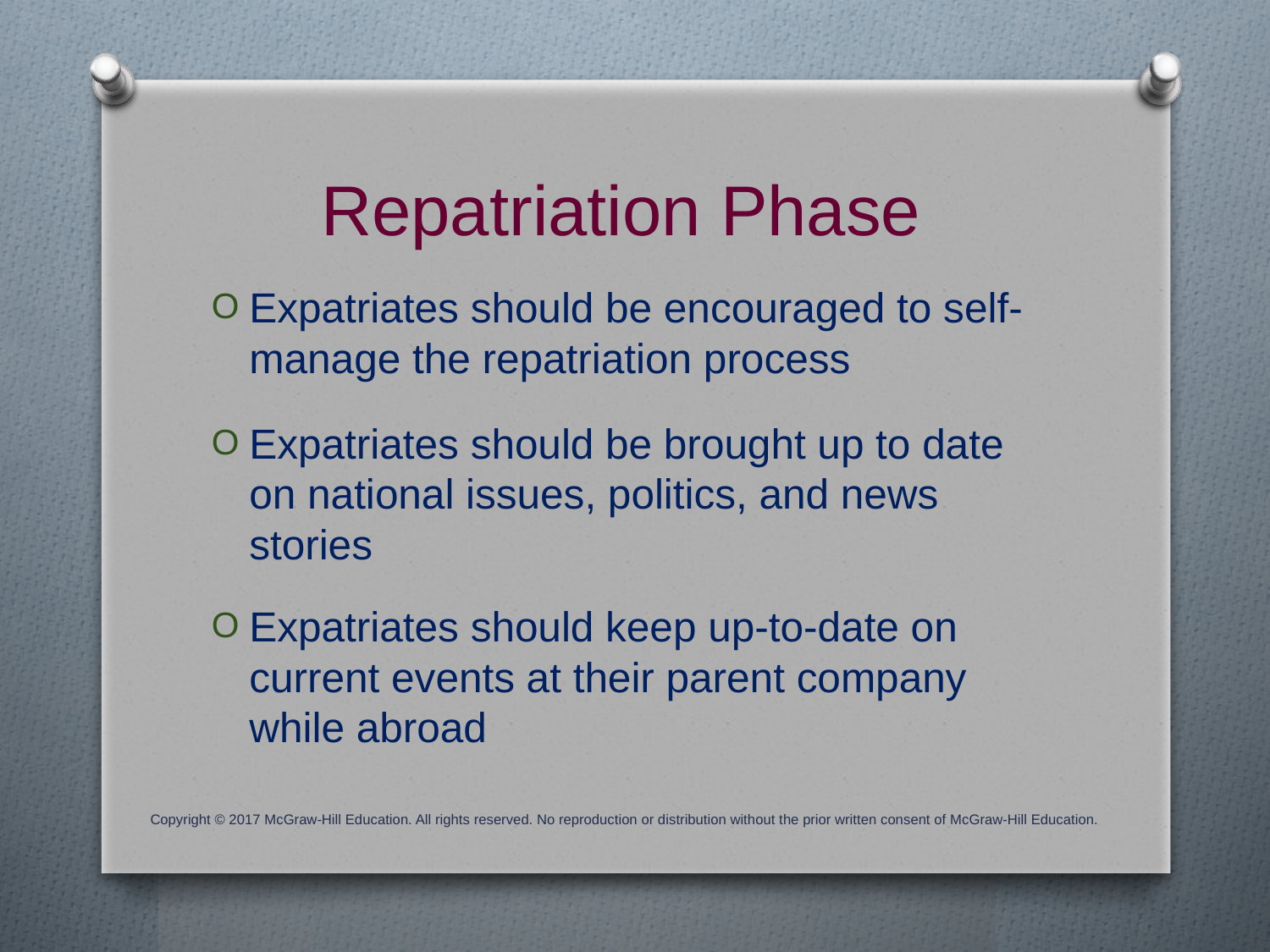

# Repatriation Phase
Expatriates should be encouraged to self-manage the repatriation process

Expatriates should be brought up to date on national issues, politics, and news stories

Expatriates should keep up-to-date on current events at their parent company while abroad

Copyright © 2017 McGraw-Hill Education. All rights reserved. No reproduction or distribution without the prior written consent of McGraw-Hill Education.